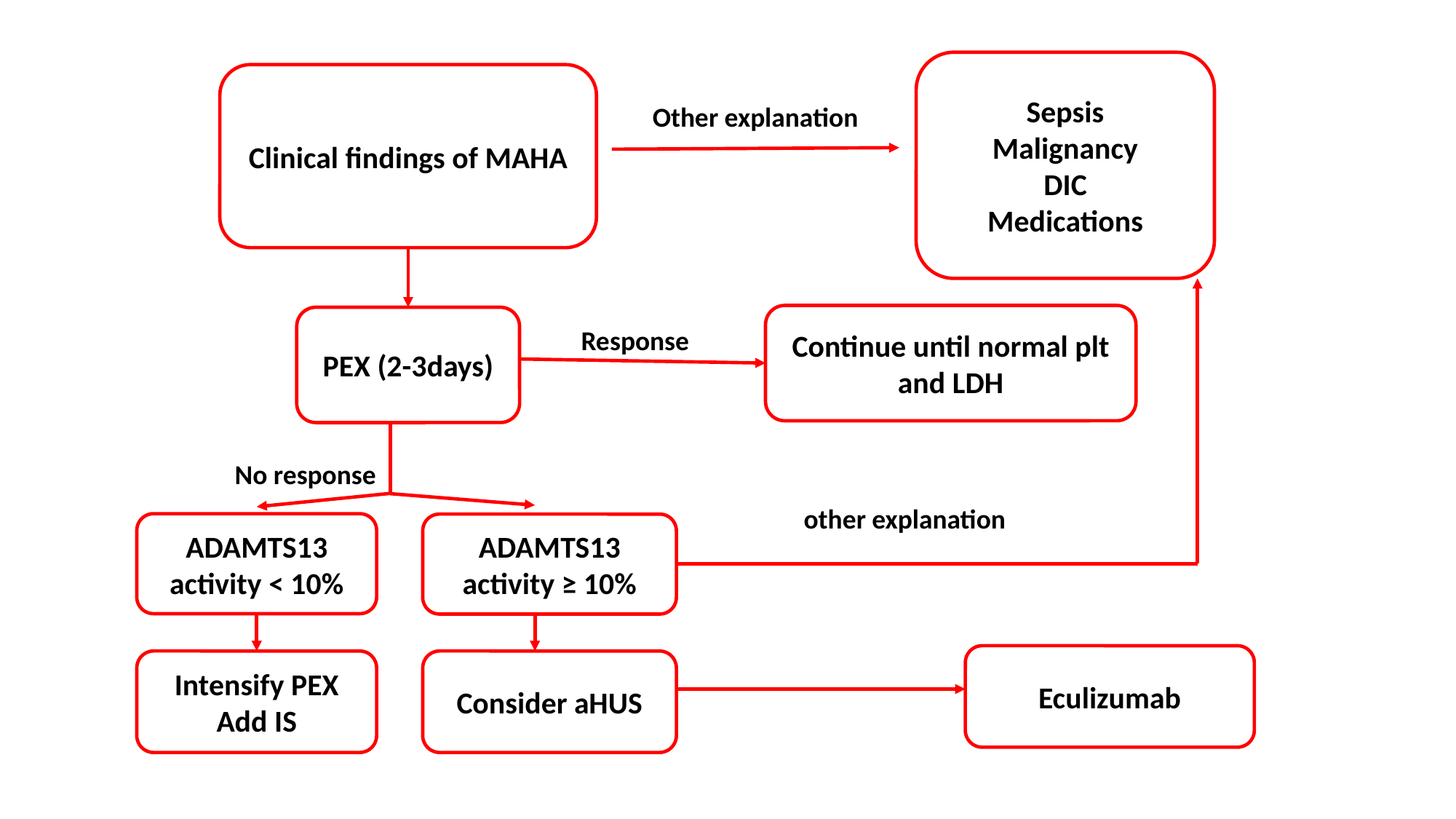

Other explanation

                                                                            Response

                    No response
                                                                                                                other explanation
Sepsis
Malignancy
DIC
Medications
Clinical findings of MAHA
Continue until normal plt and LDH
PEX (2-3days)
ADAMTS13 activity < 10%
ADAMTS13 activity ≥ 10%
Eculizumab
Intensify PEX
Add IS
Consider aHUS